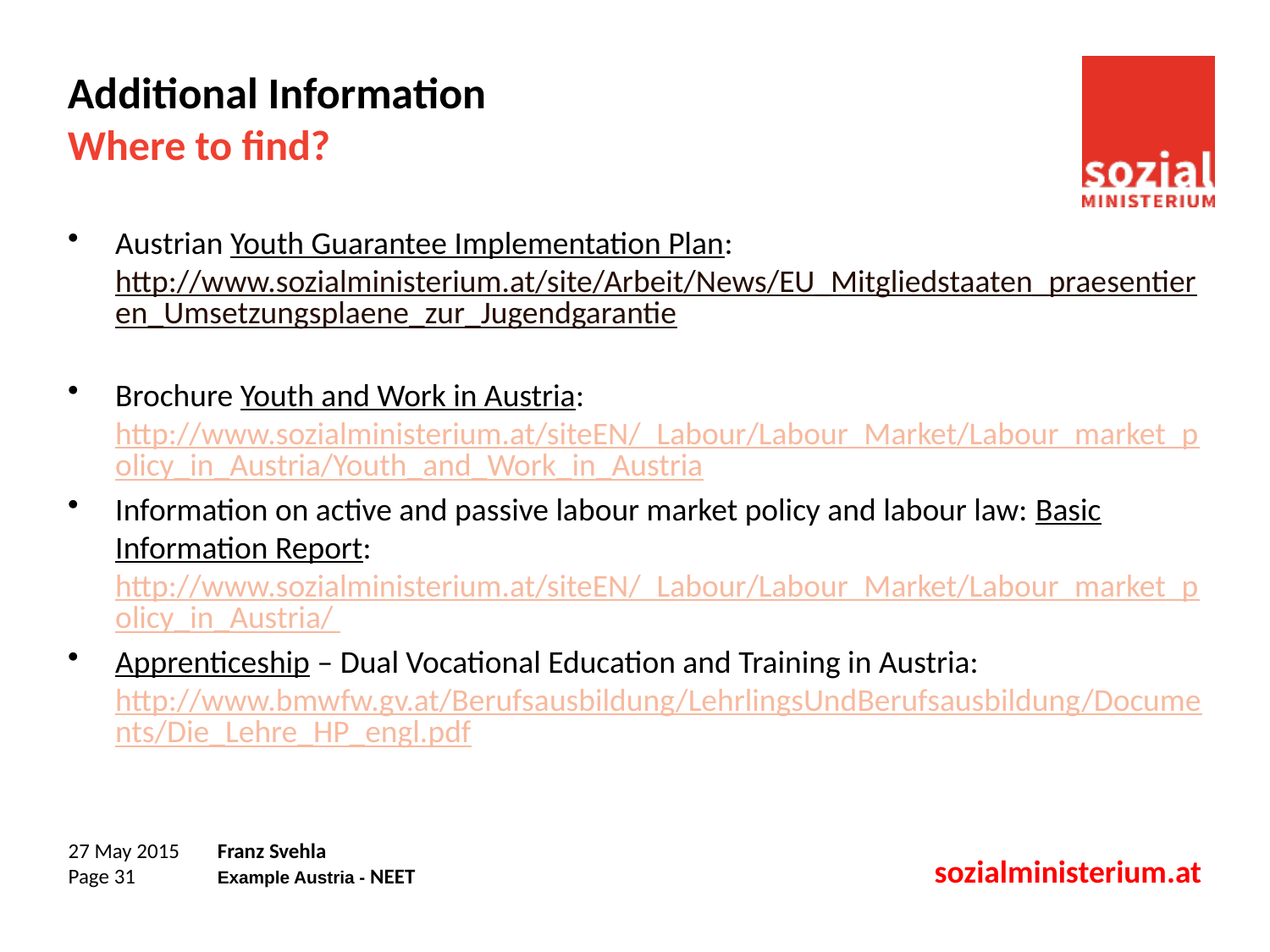

# Additional Information Where to find?
Austrian Youth Guarantee Implementation Plan: http://www.sozialministerium.at/site/Arbeit/News/EU_Mitgliedstaaten_praesentieren_Umsetzungsplaene_zur_Jugendgarantie
Brochure Youth and Work in Austria: http://www.sozialministerium.at/siteEN/_Labour/Labour_Market/Labour_market_policy_in_Austria/Youth_and_Work_in_Austria
Information on active and passive labour market policy and labour law: Basic Information Report: http://www.sozialministerium.at/siteEN/_Labour/Labour_Market/Labour_market_policy_in_Austria/
Apprenticeship – Dual Vocational Education and Training in Austria: http://www.bmwfw.gv.at/Berufsausbildung/LehrlingsUndBerufsausbildung/Documents/Die_Lehre_HP_engl.pdf